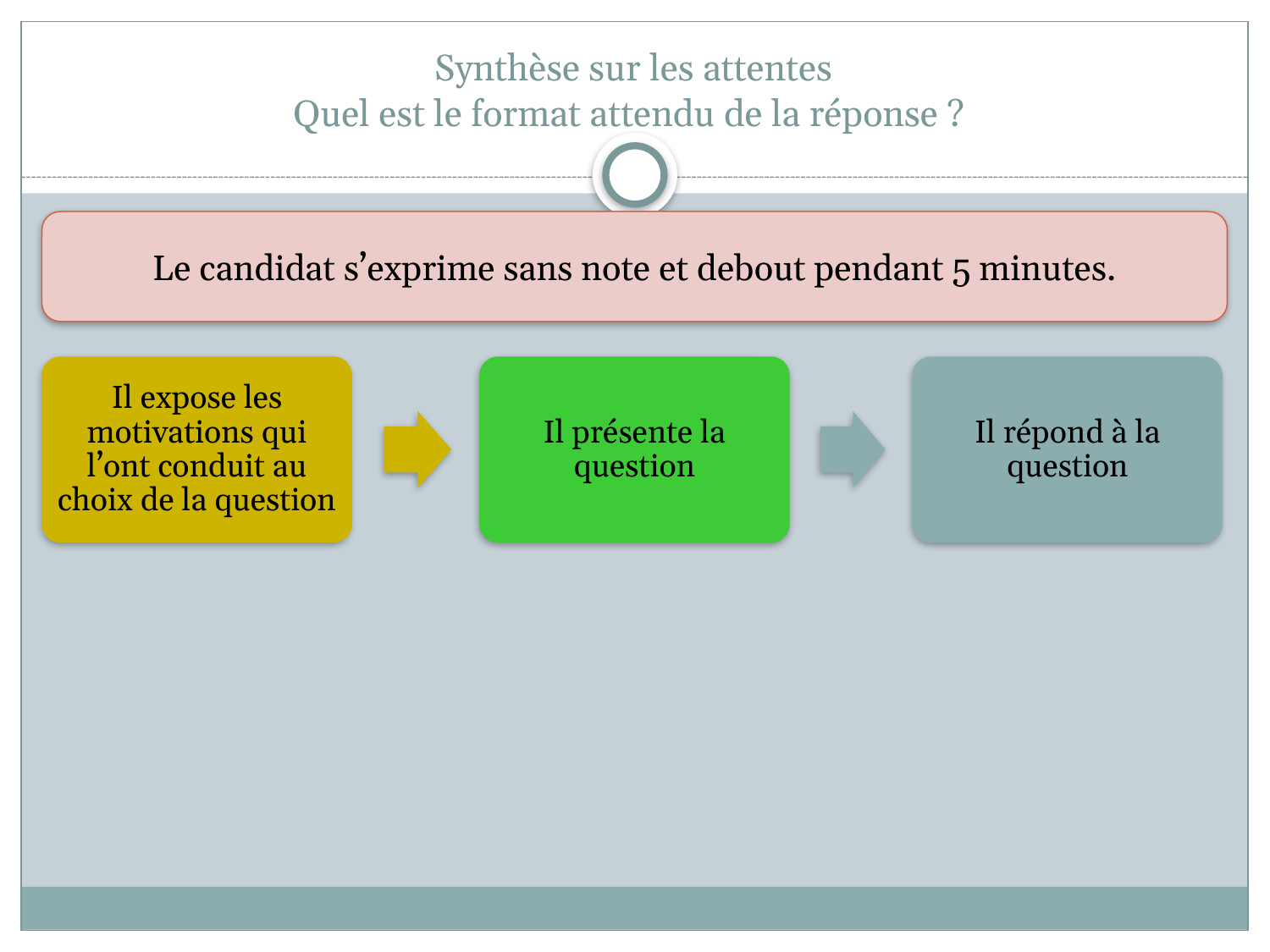

# Synthèse sur les attentes Quel est le format attendu de la réponse ?
Le candidat s’exprime sans note et debout pendant 5 minutes.
Il expose les motivations qui l’ont conduit au choix de la question

Il présente la question

Il répond à la question